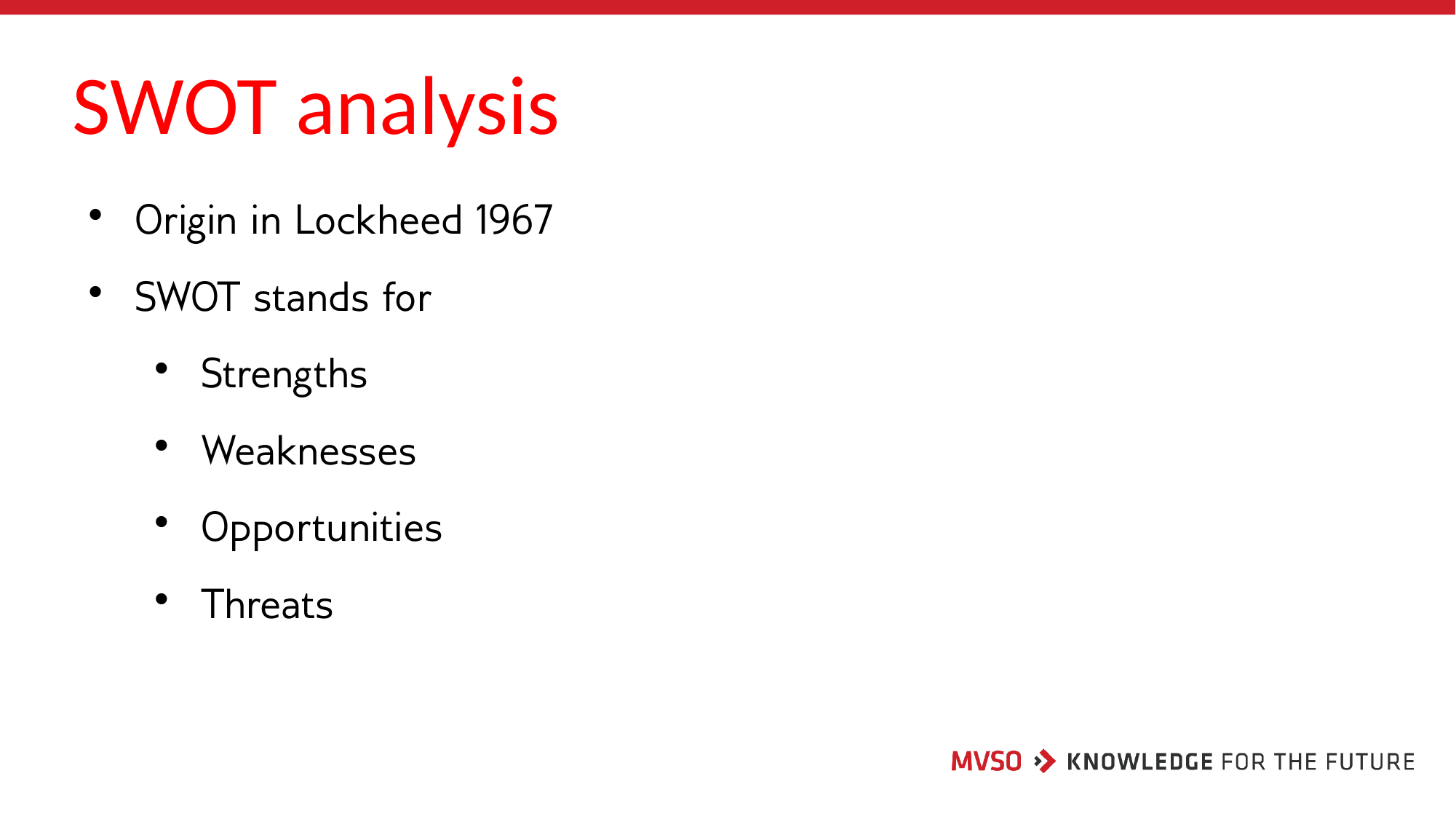

SWOT analysis
Origin in Lockheed 1967
SWOT stands for
Strengths
Weaknesses
Opportunities
Threats